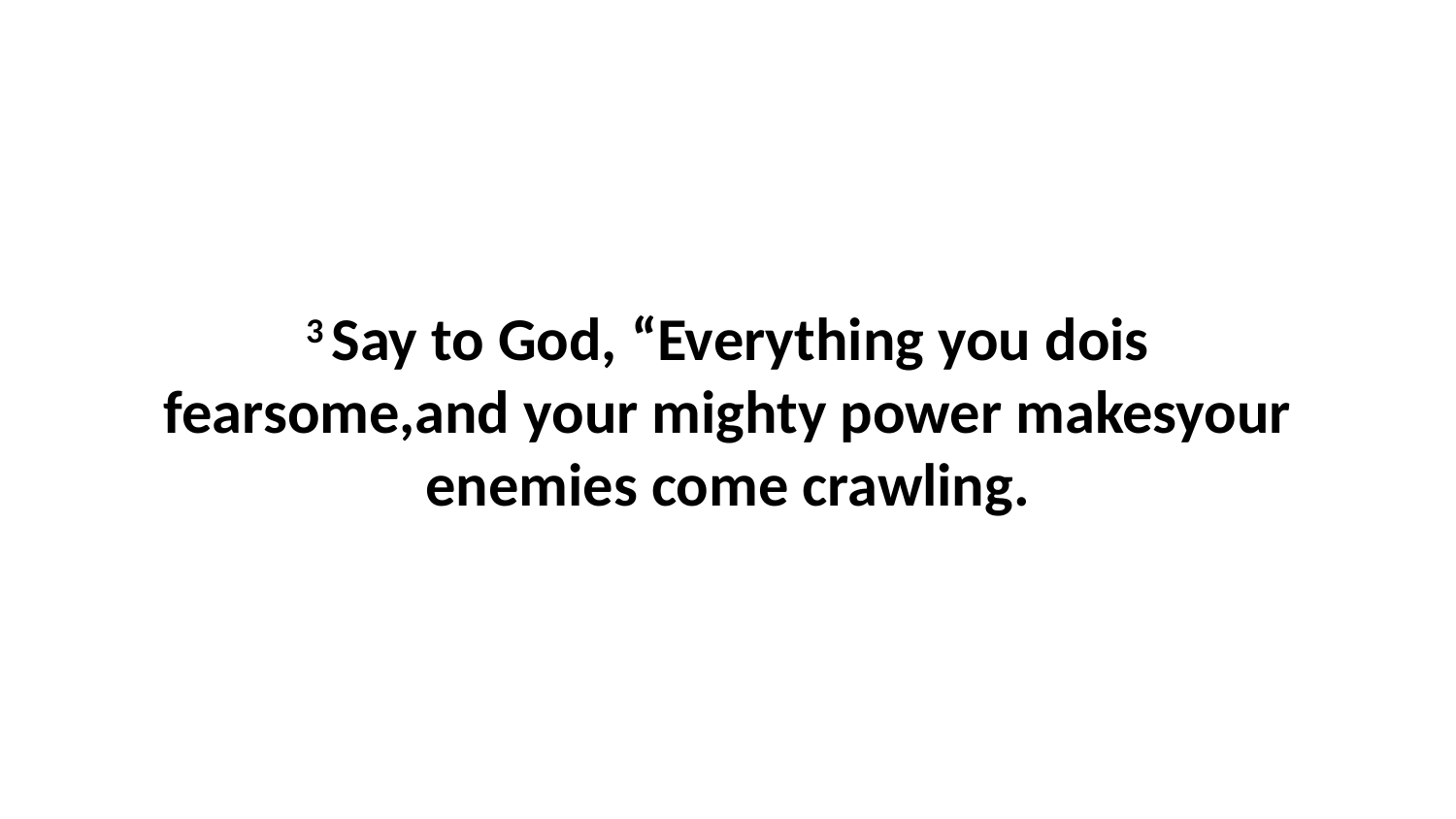

3 Say to God, “Everything you dois fearsome,and your mighty power makesyour enemies come crawling.